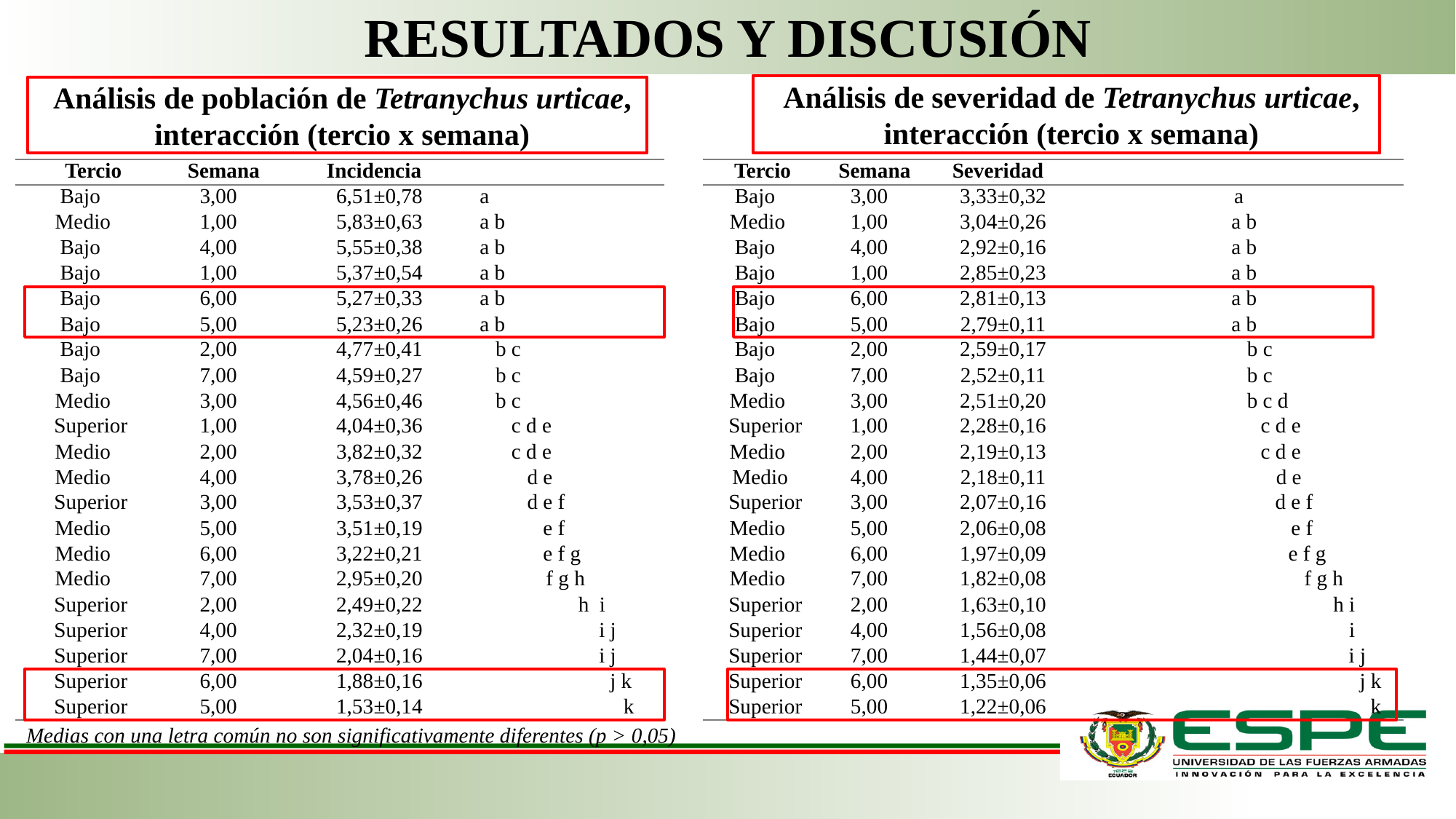

RESULTADOS Y DISCUSIÓN
Análisis de severidad de Tetranychus urticae, interacción (tercio x semana)
Análisis de población de Tetranychus urticae, interacción (tercio x semana)
| Tercio | Semana | Incidencia |  |
| --- | --- | --- | --- |
| Bajo | 3,00 | 6,51±0,78 | a |
| Medio | 1,00 | 5,83±0,63 | a b |
| Bajo | 4,00 | 5,55±0,38 | a b |
| Bajo | 1,00 | 5,37±0,54 | a b |
| Bajo | 6,00 | 5,27±0,33 | a b |
| Bajo | 5,00 | 5,23±0,26 | a b |
| Bajo | 2,00 | 4,77±0,41 | b c |
| Bajo | 7,00 | 4,59±0,27 | b c |
| Medio | 3,00 | 4,56±0,46 | b c |
| Superior | 1,00 | 4,04±0,36 | c d e |
| Medio | 2,00 | 3,82±0,32 | c d e |
| Medio | 4,00 | 3,78±0,26 | d e |
| Superior | 3,00 | 3,53±0,37 | d e f |
| Medio | 5,00 | 3,51±0,19 | e f |
| Medio | 6,00 | 3,22±0,21 | e f g |
| Medio | 7,00 | 2,95±0,20 | f g h |
| Superior | 2,00 | 2,49±0,22 | h i |
| Superior | 4,00 | 2,32±0,19 | i j |
| Superior | 7,00 | 2,04±0,16 | i j |
| Superior | 6,00 | 1,88±0,16 | j k |
| Superior | 5,00 | 1,53±0,14 | k |
| Tercio | Semana | Severidad |  |  |
| --- | --- | --- | --- | --- |
| Bajo | 3,00 | 3,33±0,32 | a |  |
| Medio | 1,00 | 3,04±0,26 | a b |  |
| Bajo | 4,00 | 2,92±0,16 | a b |  |
| Bajo | 1,00 | 2,85±0,23 | a b |  |
| Bajo | 6,00 | 2,81±0,13 | a b |  |
| Bajo | 5,00 | 2,79±0,11 | a b |  |
| Bajo | 2,00 | 2,59±0,17 | b c |  |
| Bajo | 7,00 | 2,52±0,11 | b c |  |
| Medio | 3,00 | 2,51±0,20 | b c d |  |
| Superior | 1,00 | 2,28±0,16 | c d e |  |
| Medio | 2,00 | 2,19±0,13 | c d e |  |
| Medio | 4,00 | 2,18±0,11 | d e |  |
| Superior | 3,00 | 2,07±0,16 | d e f |  |
| Medio | 5,00 | 2,06±0,08 | e f |  |
| Medio | 6,00 | 1,97±0,09 | e f g |  |
| Medio | 7,00 | 1,82±0,08 | f g h |  |
| Superior | 2,00 | 1,63±0,10 | h i |  |
| Superior | 4,00 | 1,56±0,08 | i |  |
| Superior | 7,00 | 1,44±0,07 | i j |  |
| Superior | 6,00 | 1,35±0,06 | j k |  |
| Superior | 5,00 | 1,22±0,06 | k |  |

Medias con una letra común no son significativamente diferentes (p > 0,05)